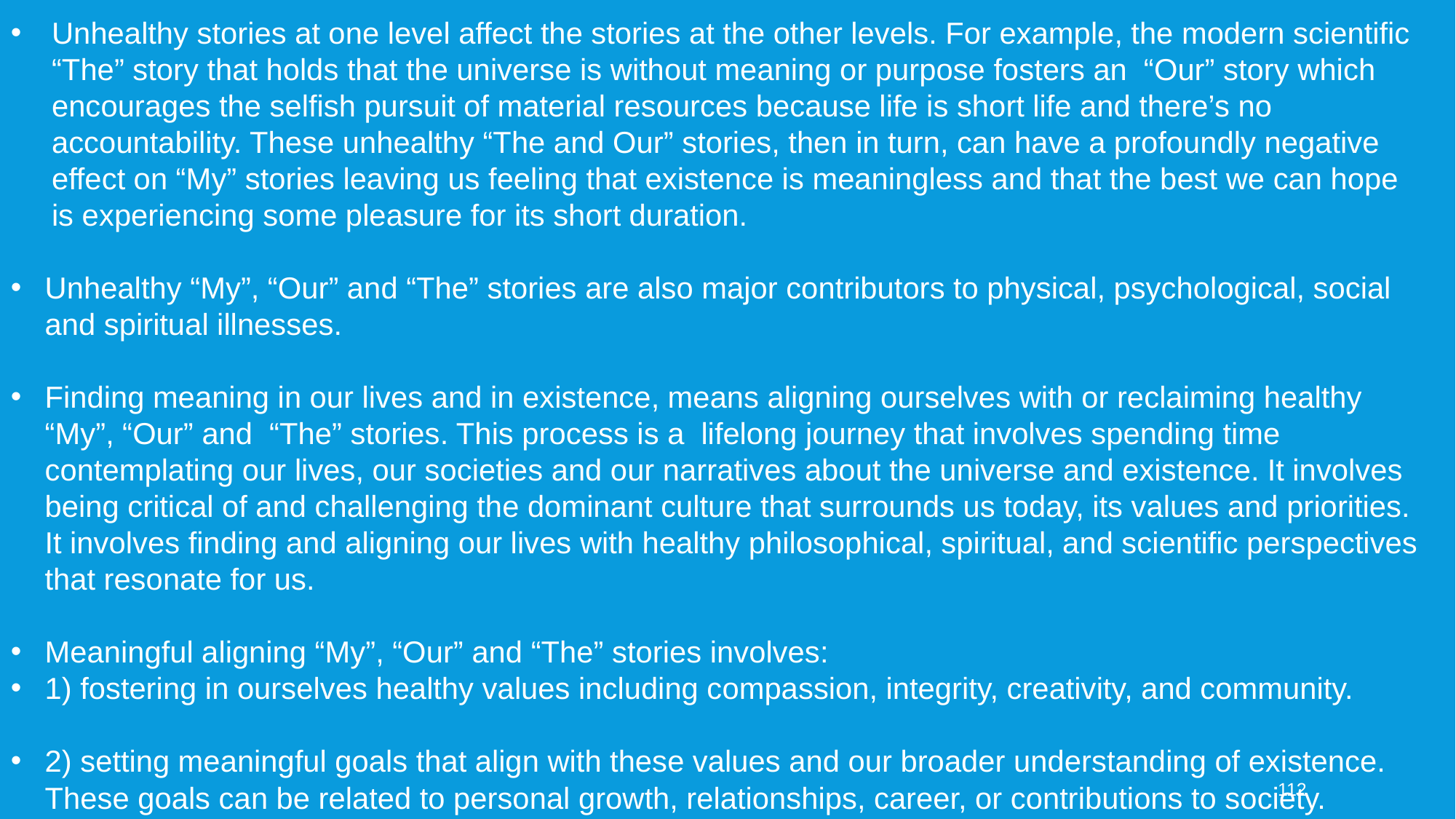

Unhealthy stories at one level affect the stories at the other levels. For example, the modern scientific “The” story that holds that the universe is without meaning or purpose fosters an  “Our” story which encourages the selfish pursuit of material resources because life is short life and there’s no accountability. These unhealthy “The and Our” stories, then in turn, can have a profoundly negative effect on “My” stories leaving us feeling that existence is meaningless and that the best we can hope is experiencing some pleasure for its short duration.

Unhealthy “My”, “Our” and “The” stories are also major contributors to physical, psychological, social and spiritual illnesses.

Finding meaning in our lives and in existence, means aligning ourselves with or reclaiming healthy “My”, “Our” and  “The” stories. This process is a  lifelong journey that involves spending time contemplating our lives, our societies and our narratives about the universe and existence. It involves being critical of and challenging the dominant culture that surrounds us today, its values and priorities. It involves finding and aligning our lives with healthy philosophical, spiritual, and scientific perspectives that resonate for us.

Meaningful aligning “My”, “Our” and “The” stories involves:
1) fostering in ourselves healthy values including compassion, integrity, creativity, and community.

2) setting meaningful goals that align with these values and our broader understanding of existence. These goals can be related to personal growth, relationships, career, or contributions to society.

112